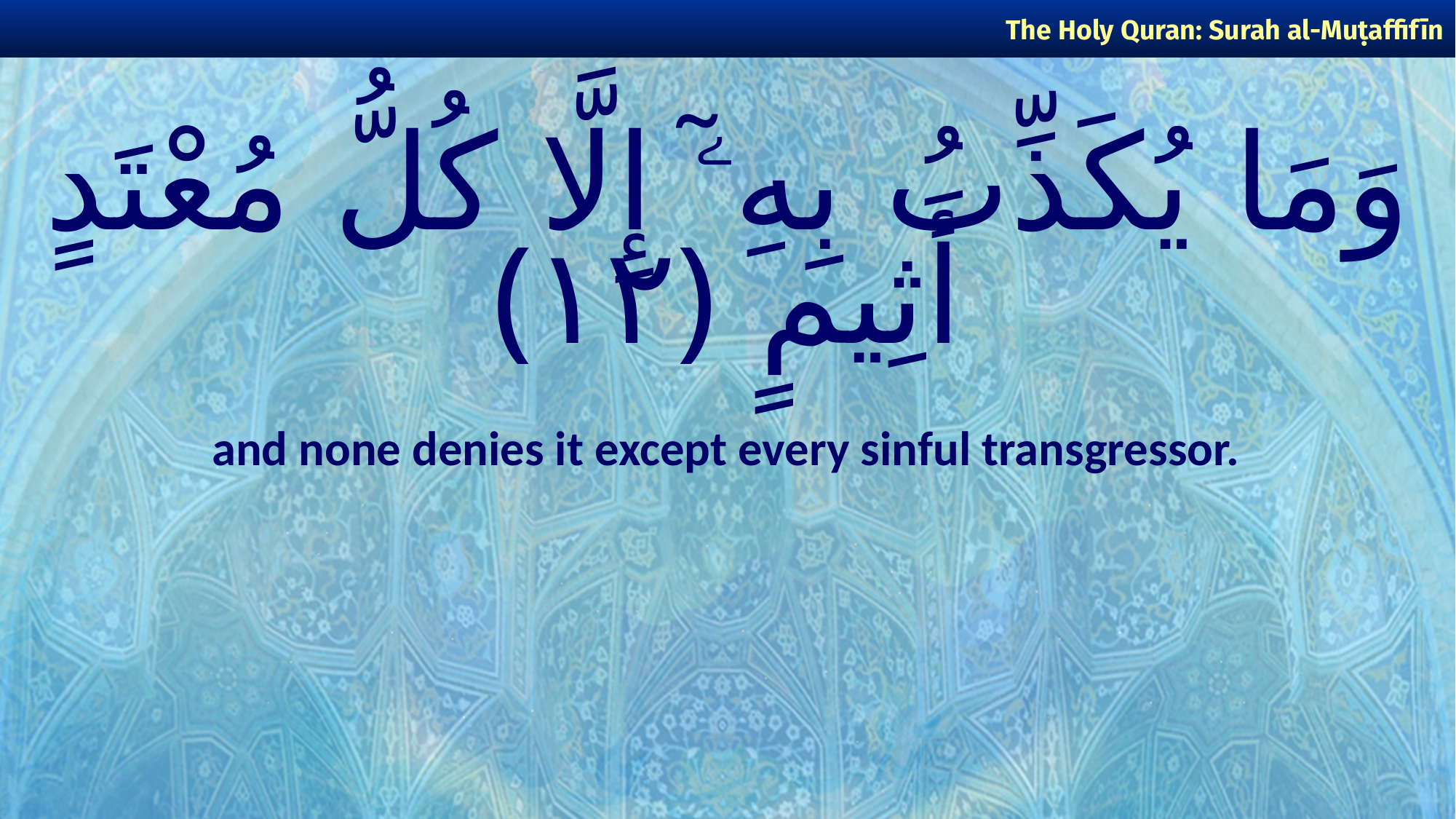

The Holy Quran: Surah al-Muṭaffifīn
# وَمَا يُكَذِّبُ بِهِۦٓ إِلَّا كُلُّ مُعْتَدٍ أَثِيمٍ ﴿١٢﴾
and none denies it except every sinful transgressor.